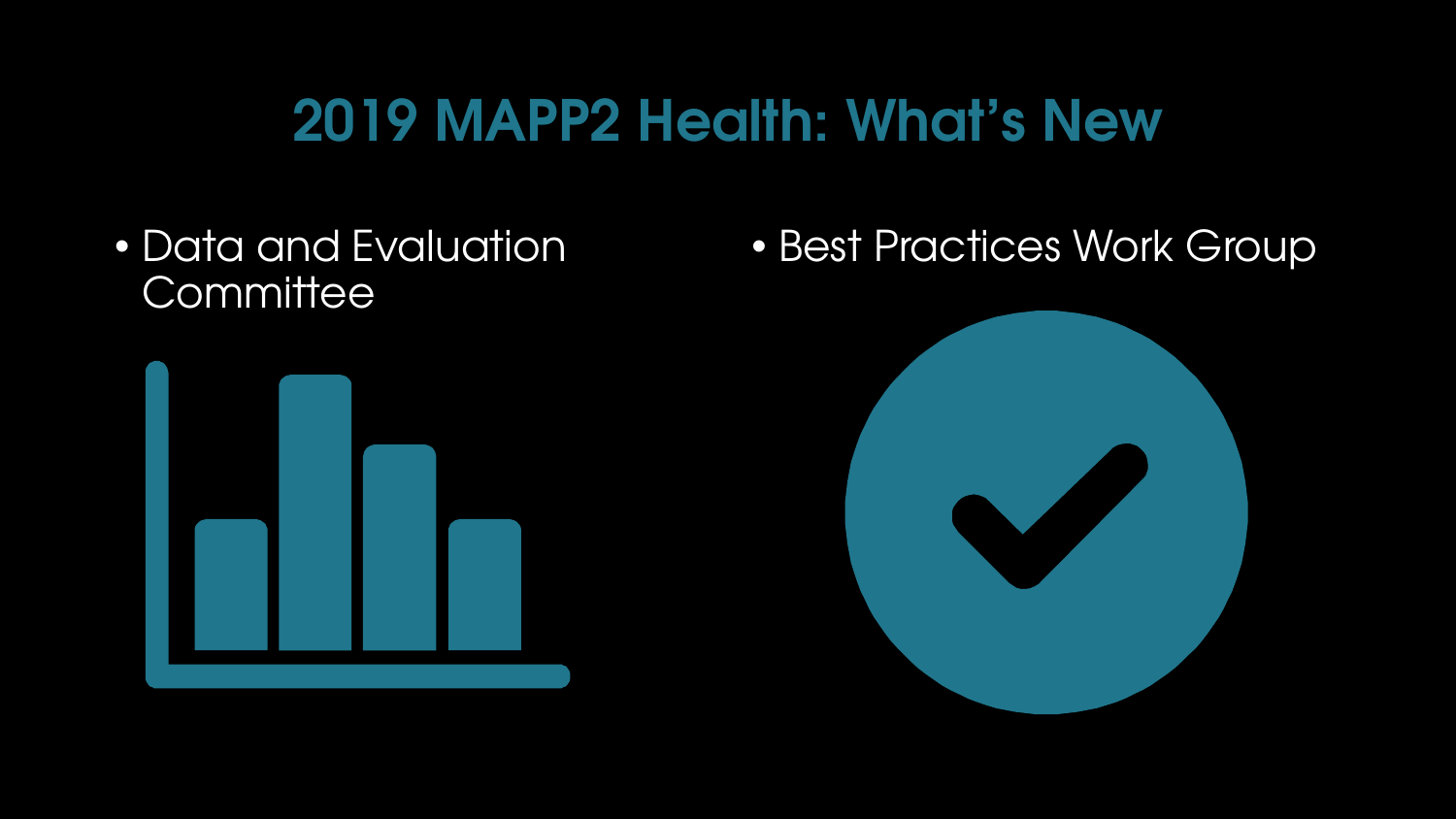

# 2019 MAPP2 Health: What’s New
Data and Evaluation Committee
Best Practices Work Group